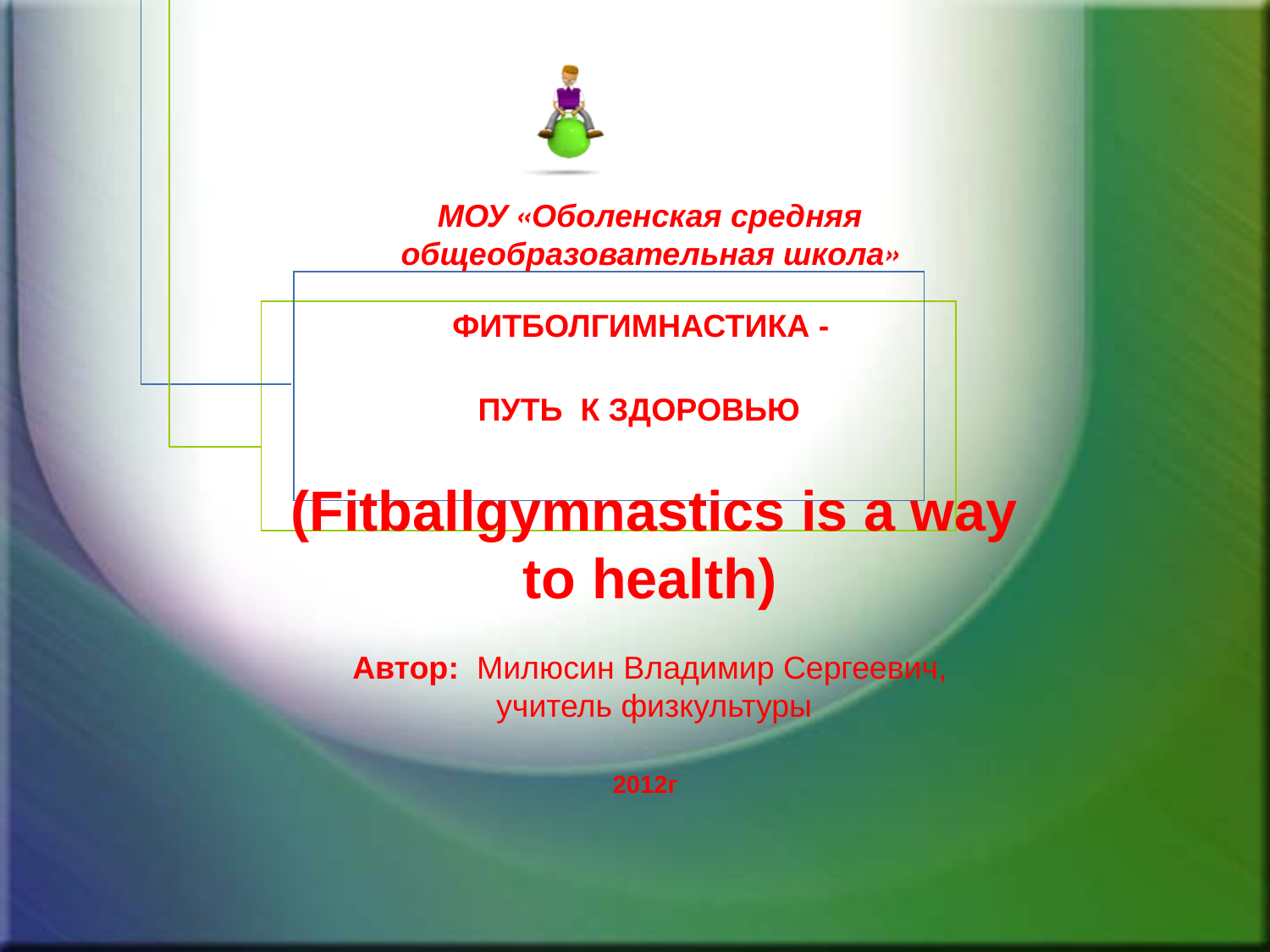

МОУ «Оболенская средняя общеобразовательная школа»
Фитболгимнастика -
путь  к здоровью 
 (Fitballgymnastics is a way to health)
Автор:  Милюсин Владимир Сергеевич,
 учитель физкультуры
2012г